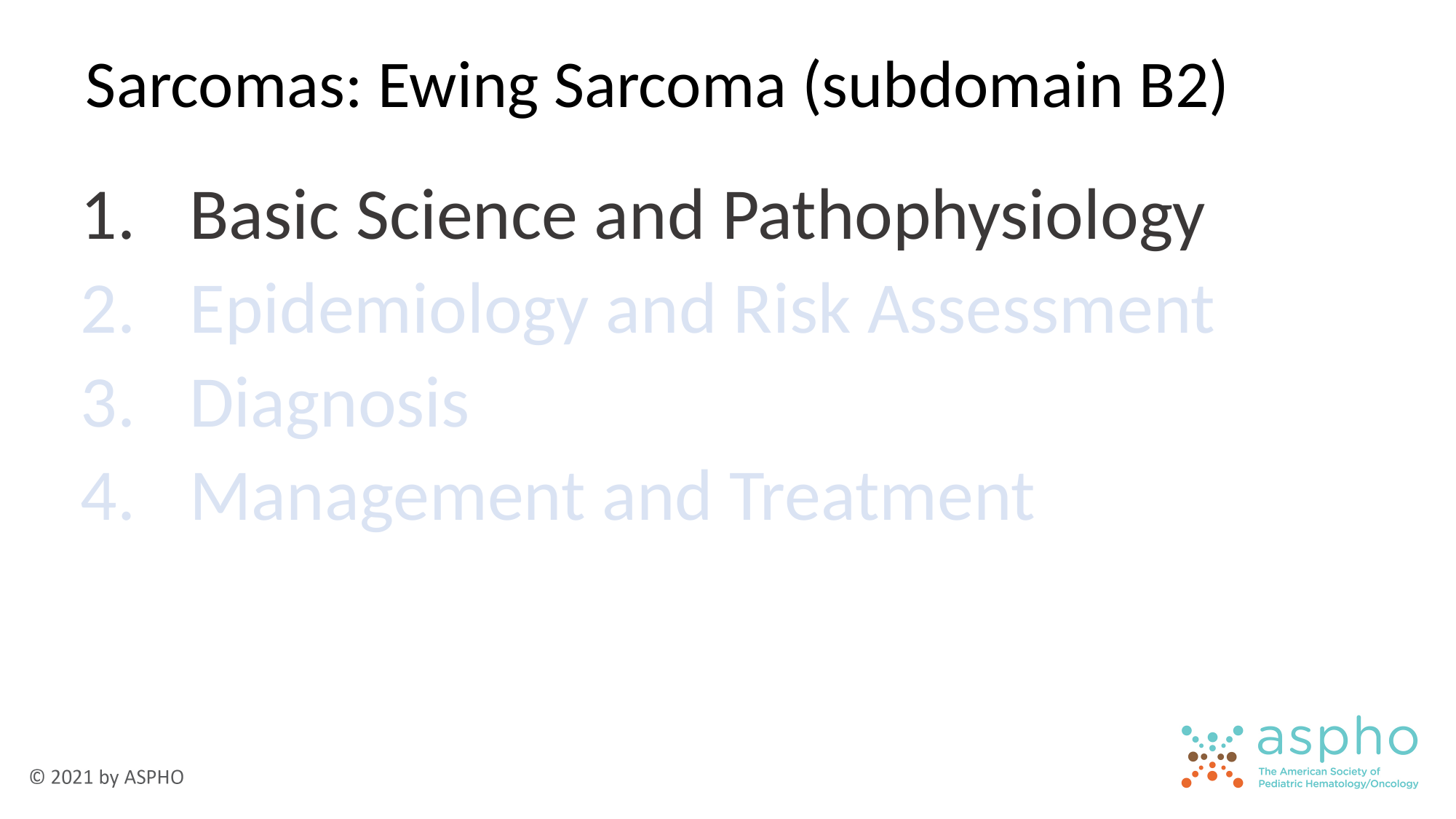

Sarcomas: Ewing Sarcoma (subdomain B2)

Basic Science and Pathophysiology
Epidemiology and Risk Assessment
Diagnosis
Management and Treatment